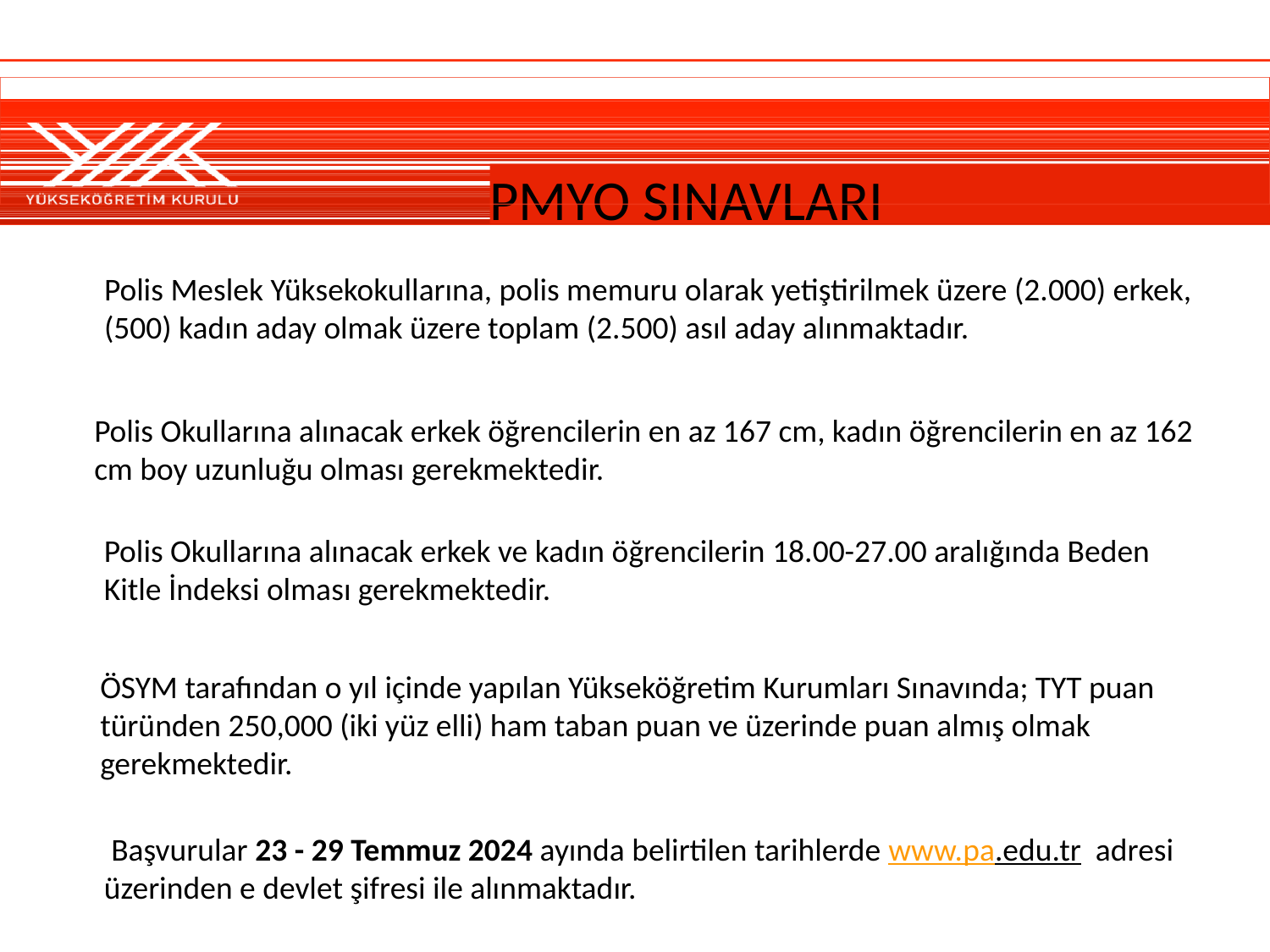

PMYO SINAVLARI

Polis Meslek Yüksekokullarına, polis memuru olarak yetiştirilmek üzere (2.000) erkek, (500) kadın aday olmak üzere toplam (2.500) asıl aday alınmaktadır.
Polis Okullarına alınacak erkek öğrencilerin en az 167 cm, kadın öğrencilerin en az 162 cm boy uzunluğu olması gerekmektedir.
Polis Okullarına alınacak erkek ve kadın öğrencilerin 18.00-27.00 aralığında Beden Kitle İndeksi olması gerekmektedir.
ÖSYM tarafından o yıl içinde yapılan Yükseköğretim Kurumları Sınavında; TYT puan türünden 250,000 (iki yüz elli) ham taban puan ve üzerinde puan almış olmak gerekmektedir.
 Başvurular 23 - 29 Temmuz 2024 ayında belirtilen tarihlerde www.pa.edu.tr  adresi üzerinden e devlet şifresi ile alınmaktadır.